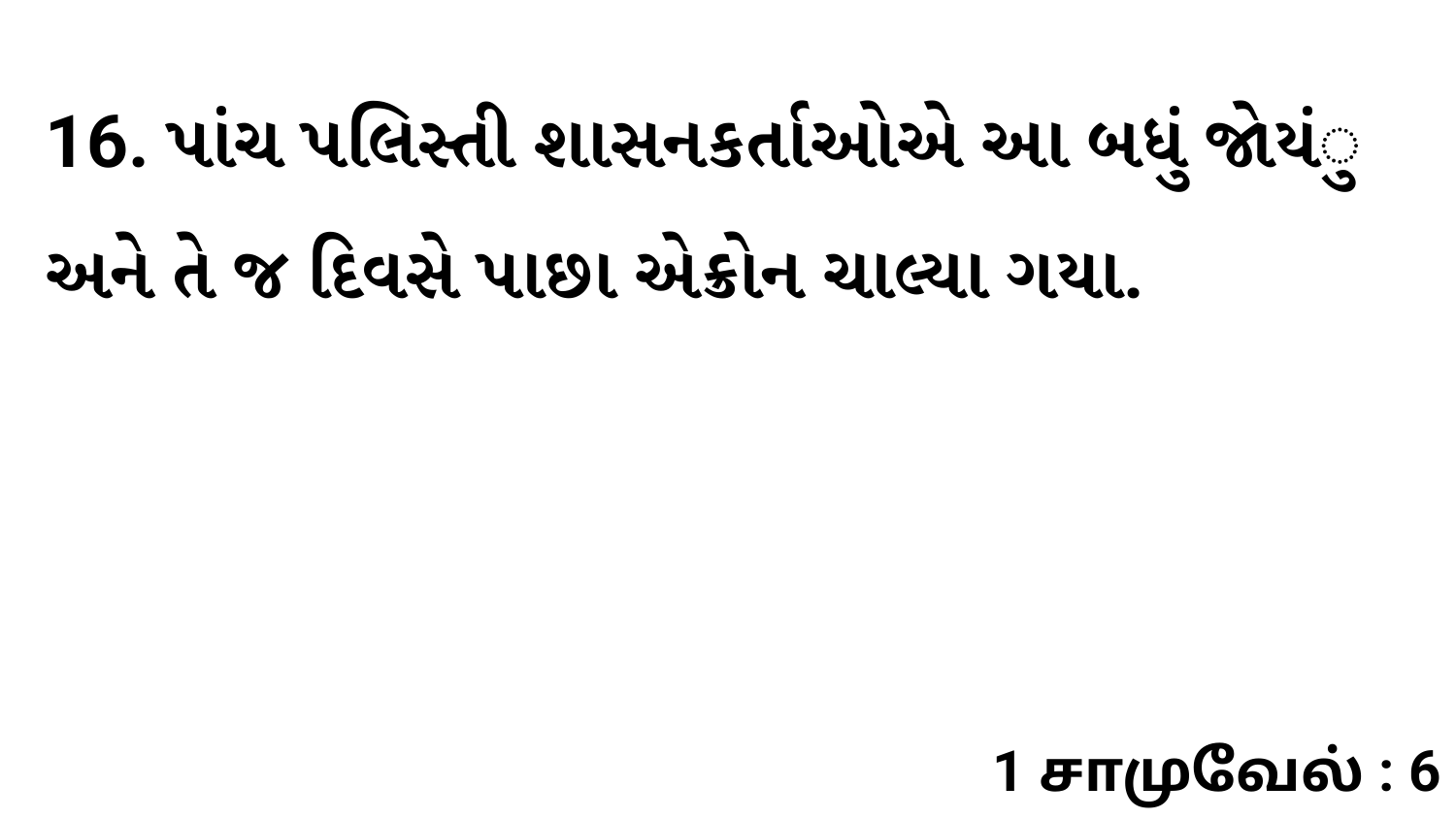

16. પાંચ પલિસ્તી શાસનકર્તાઓએ આ બધું જોયંુ અને તે જ દિવસે પાછા એક્રોન ચાલ્યા ગયા.
1 சாமுவேல் : 6